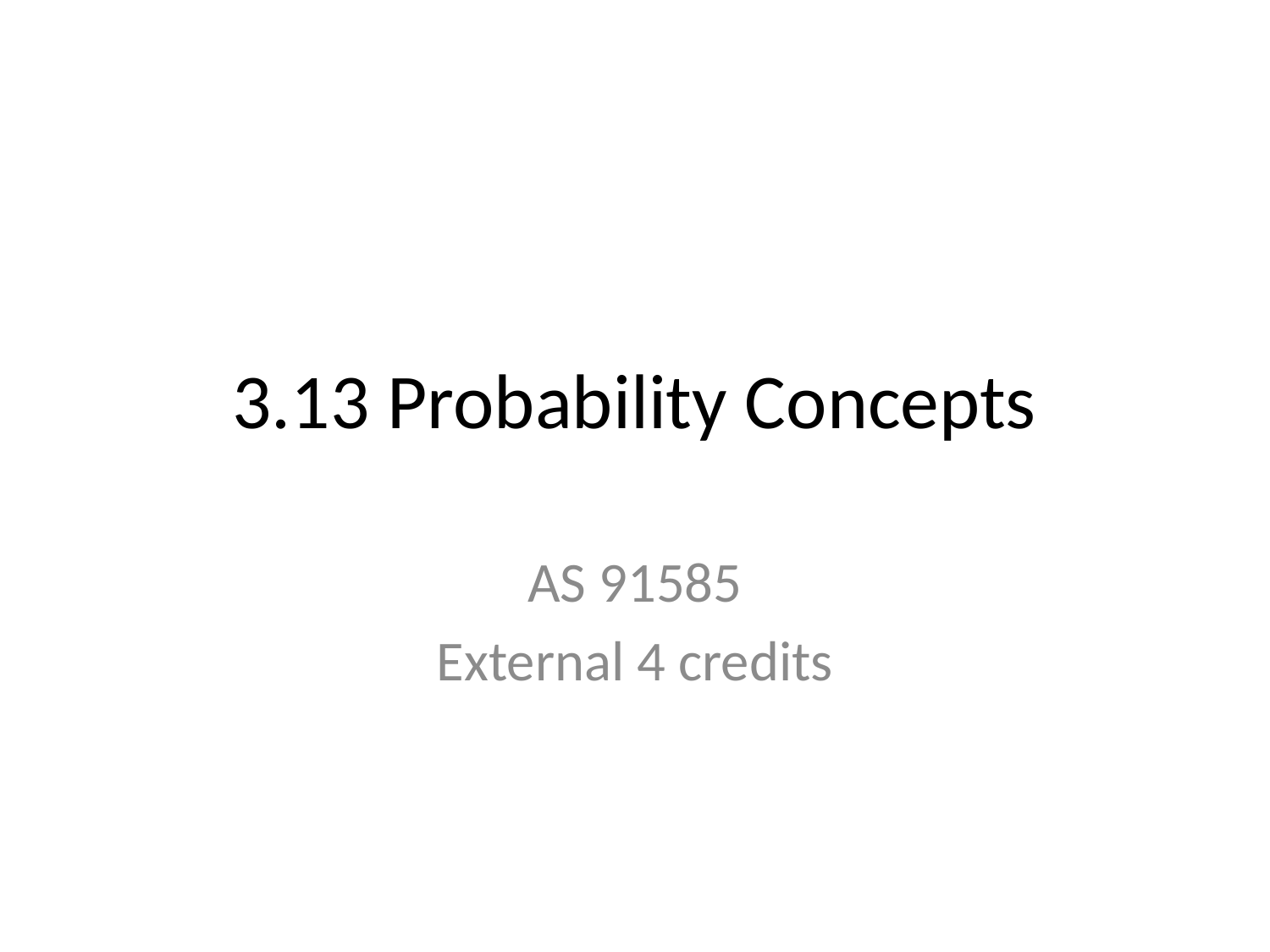

# 3.13 Probability Concepts
AS 91585
External 4 credits